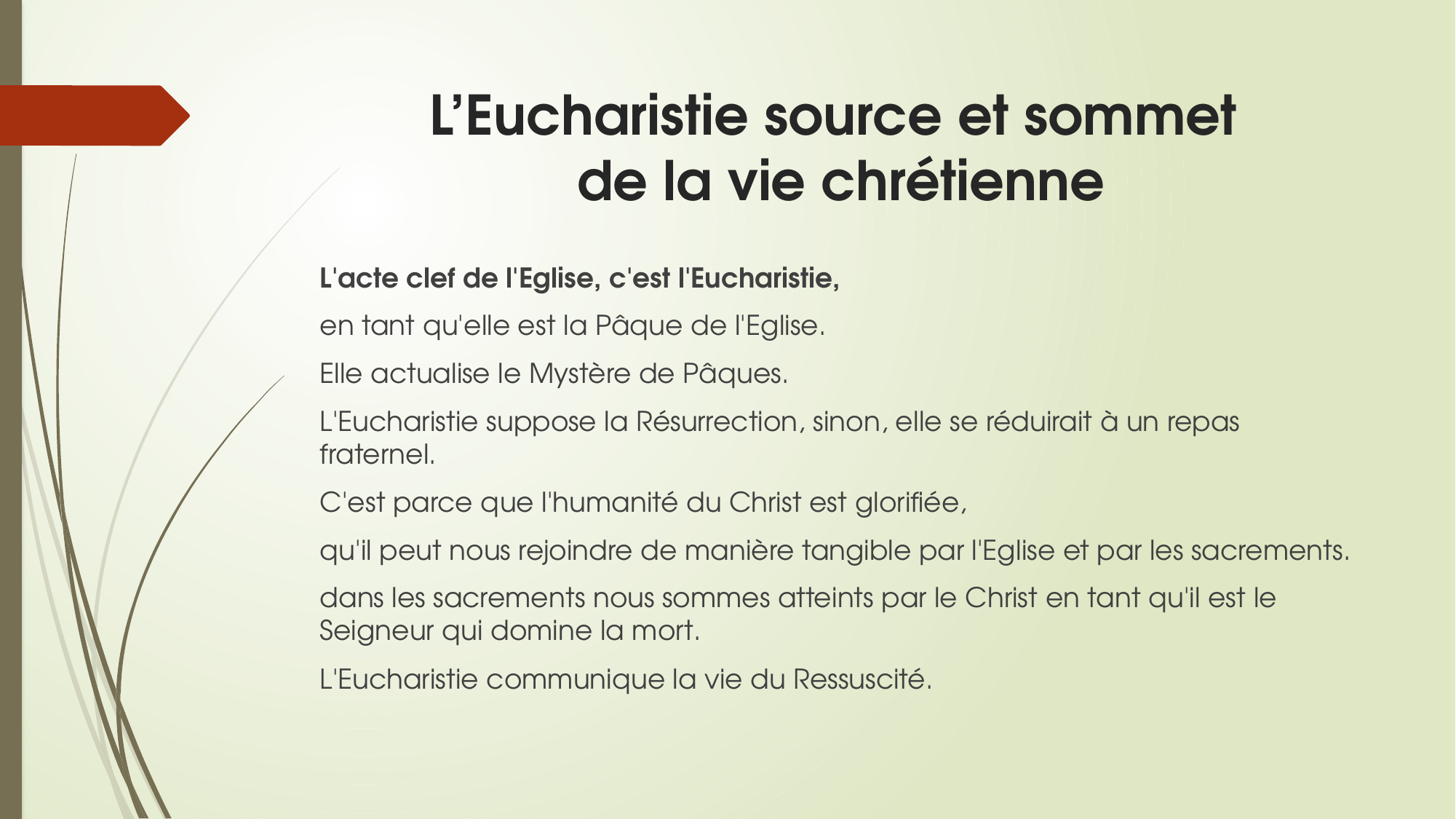

# L’Eucharistie source et sommet de la vie chrétienne
L'acte clef de l'Eglise, c'est l'Eucharistie,
en tant qu'elle est la Pâque de l'Eglise.
Elle actualise le Mystère de Pâques.
L'Eucharistie suppose la Résurrection, sinon, elle se réduirait à un repas fraternel.
C'est parce que l'humanité du Christ est glorifiée,
qu'il peut nous rejoindre de manière tangible par l'Eglise et par les sacrements.
dans les sacrements nous sommes atteints par le Christ en tant qu'il est le Seigneur qui domine la mort.
L'Eucharistie communique la vie du Ressuscité.